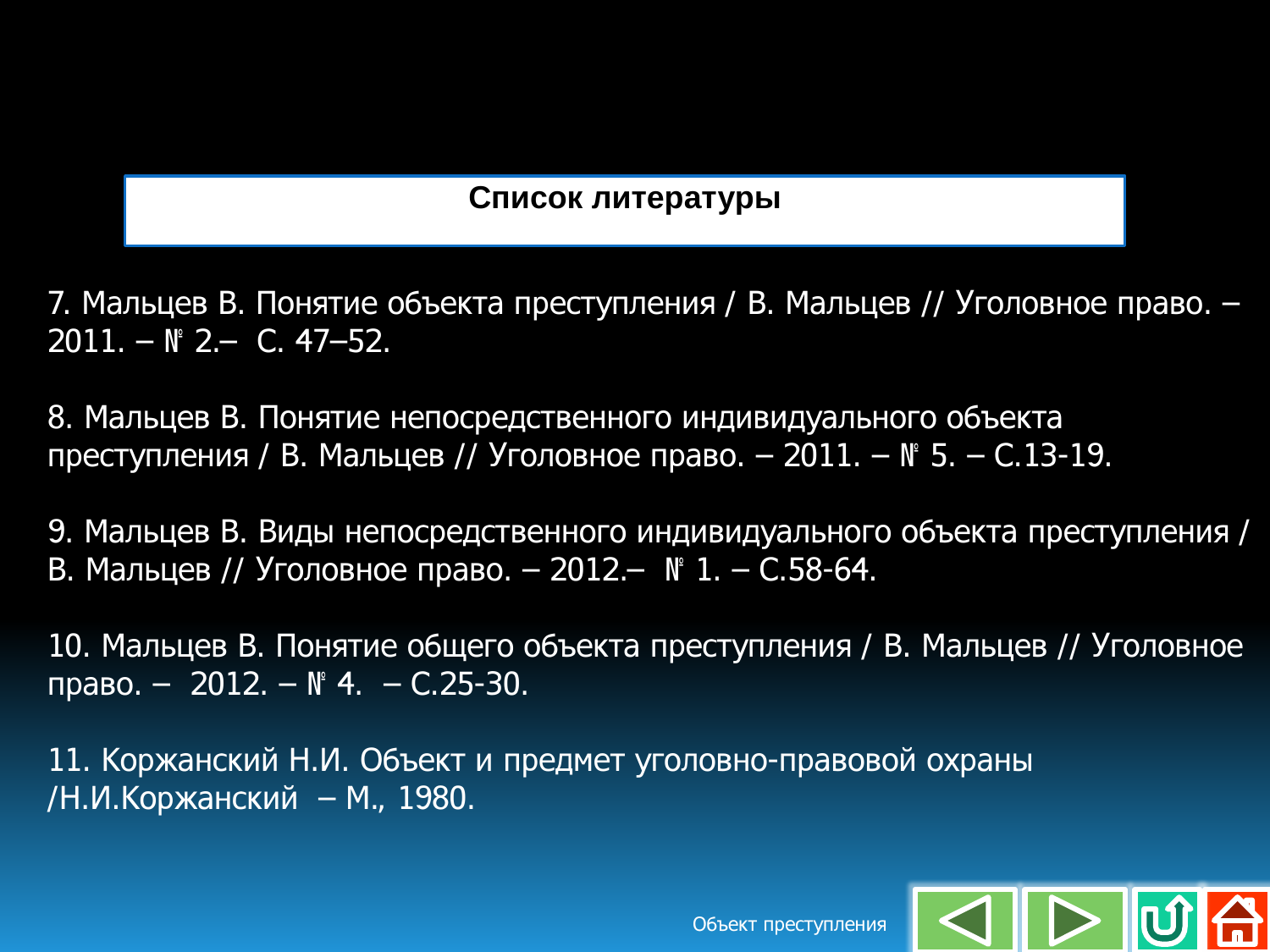

Список литературы

7. Мальцев В. Понятие объекта преступления / В. Мальцев // Уголовное право. – 2011. – № 2.–  С. 47–52.

8. Мальцев В. Понятие непосредственного индивидуального объекта преступления / В. Мальцев // Уголовное право. – 2011. – № 5. – С.13-19.

9. Мальцев В. Виды непосредственного индивидуального объекта преступления / В. Мальцев // Уголовное право. – 2012.–  № 1. – С.58-64.

10. Мальцев В. Понятие общего объекта преступления / В. Мальцев // Уголовное право. –  2012. – № 4.  – С.25-30.

11. Коржанский Н.И. Объект и предмет уголовно-правовой охраны /Н.И.Коржанский  – М., 1980.

Объект преступления